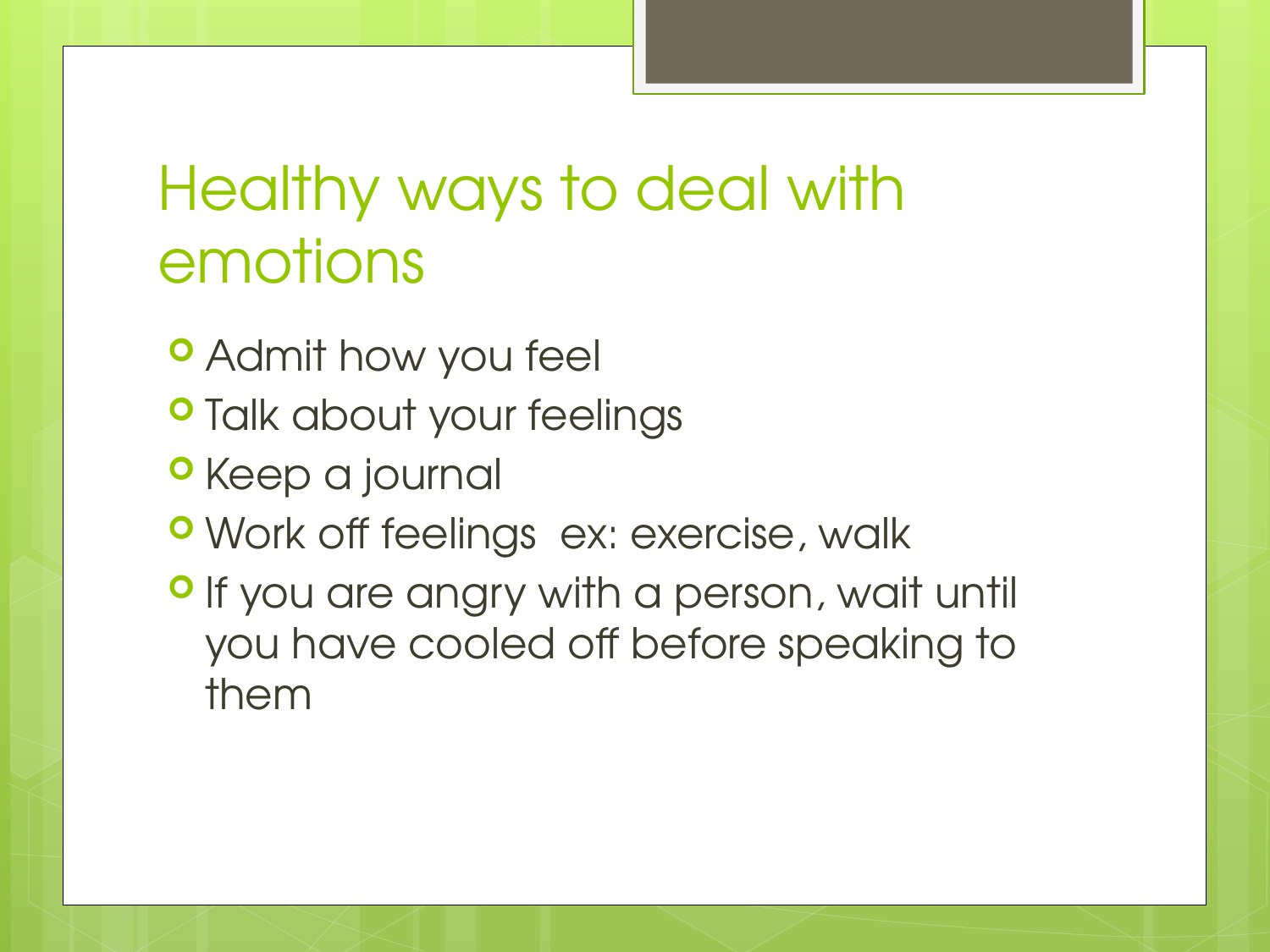

# Healthy ways to deal with emotions
Admit how you feel
Talk about your feelings
Keep a journal
Work off feelings  ex: exercise, walk
If you are angry with a person, wait until you have cooled off before speaking to them